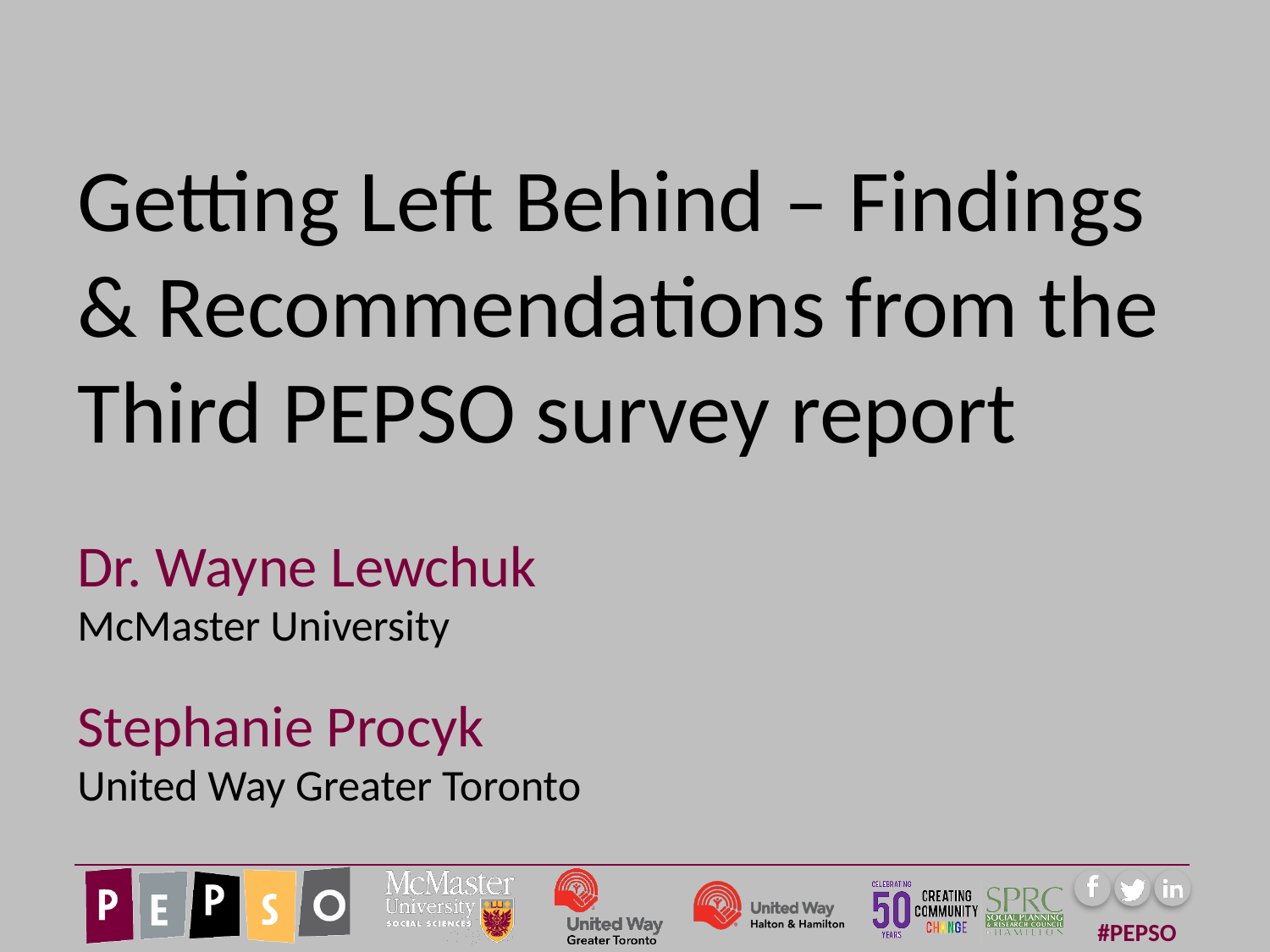

# Getting Left Behind – Findings & Recommendations from the Third PEPSO survey report
Dr. Wayne Lewchuk
McMaster University
Stephanie Procyk
United Way Greater Toronto